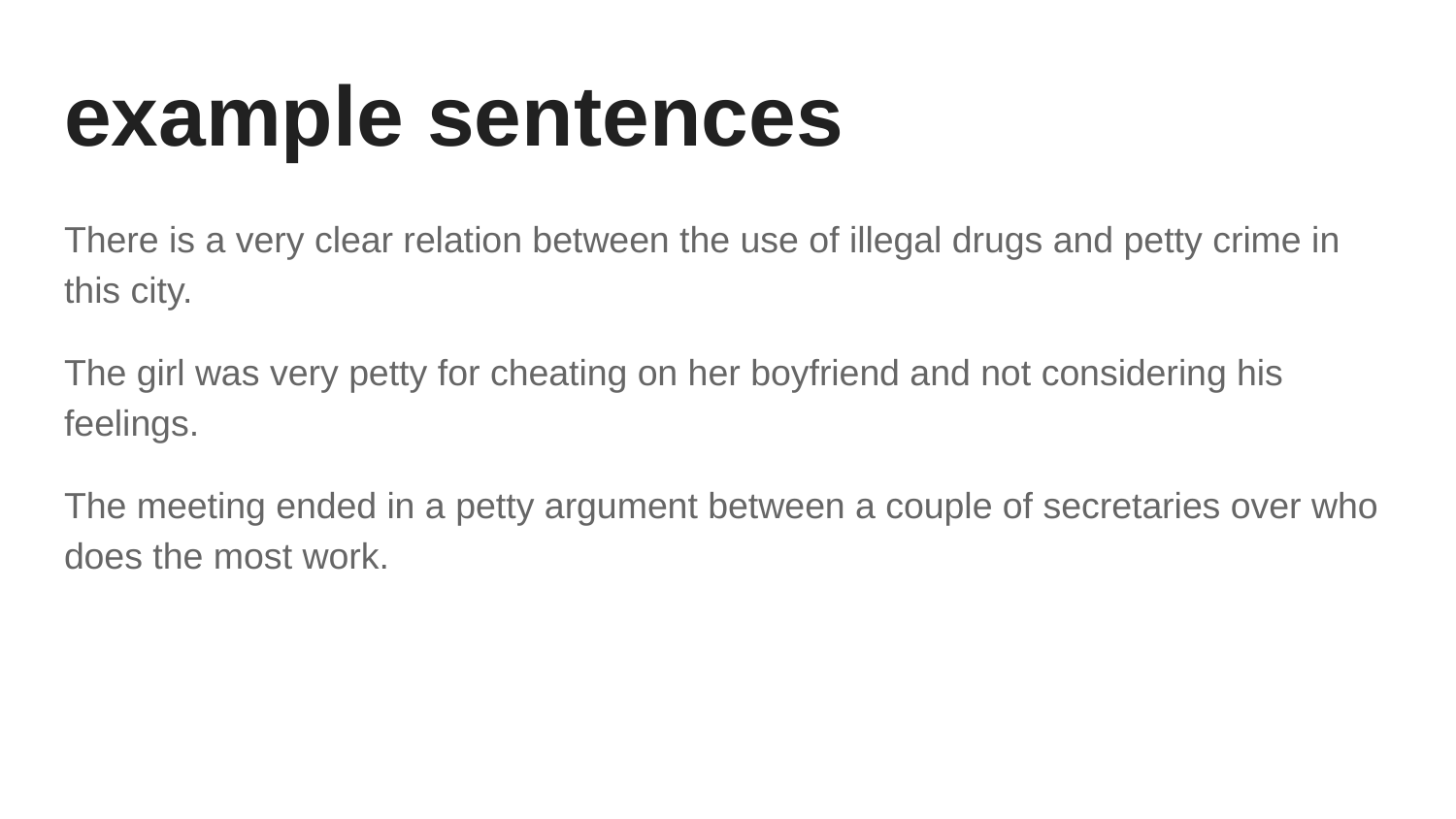

# example sentences
There is a very clear relation between the use of illegal drugs and petty crime in this city.
The girl was very petty for cheating on her boyfriend and not considering his feelings.
The meeting ended in a petty argument between a couple of secretaries over who does the most work.